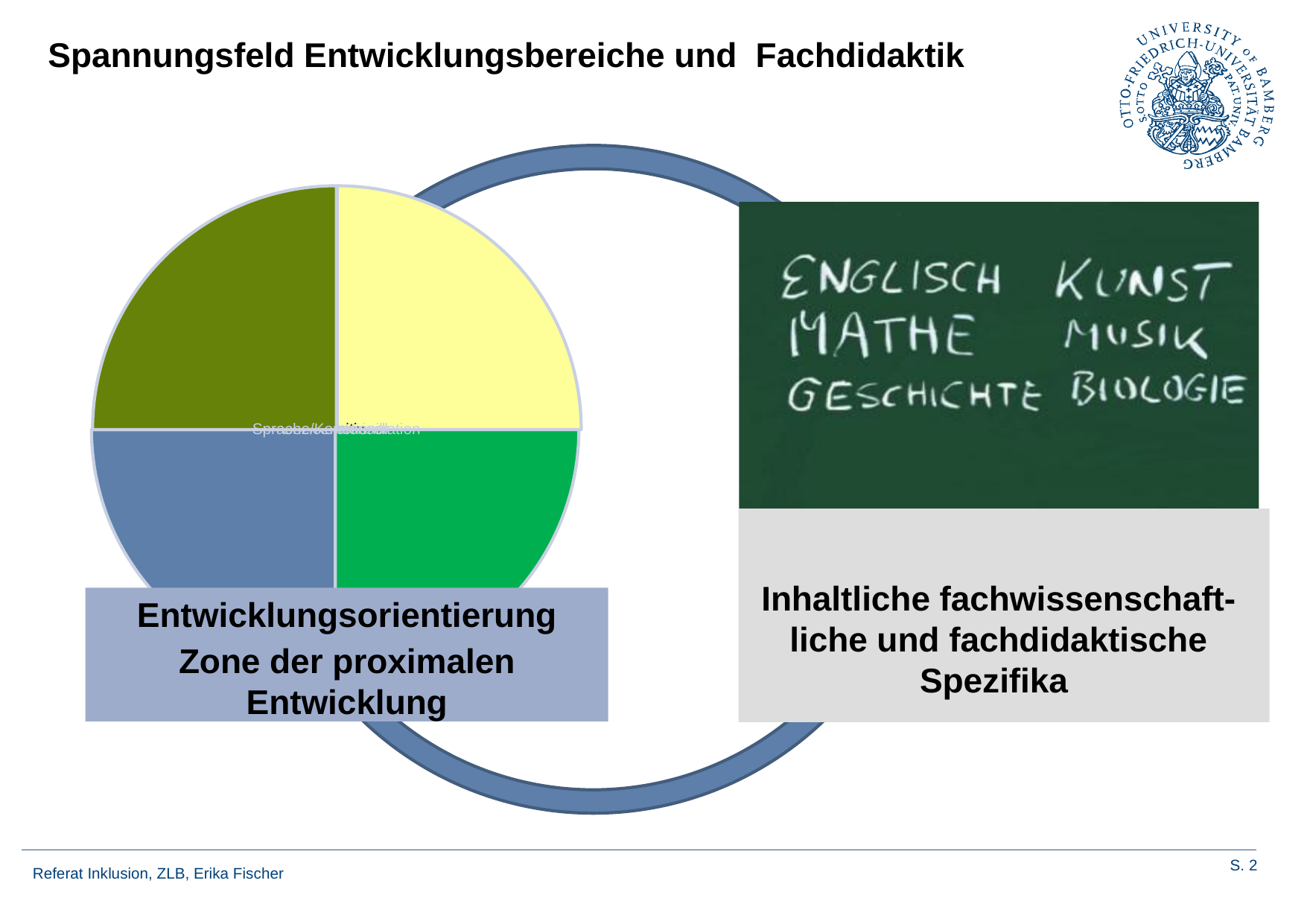

Spannungsfeld Entwicklungsbereiche und  Fachdidaktik

Kognitiv
Sensomotorisch
Sozioemotional
Sprache/Kommunikation

Inhaltliche fachwissenschaft-liche und fachdidaktische Spezifika
Entwicklungsorientierung
Zone der proximalen Entwicklung